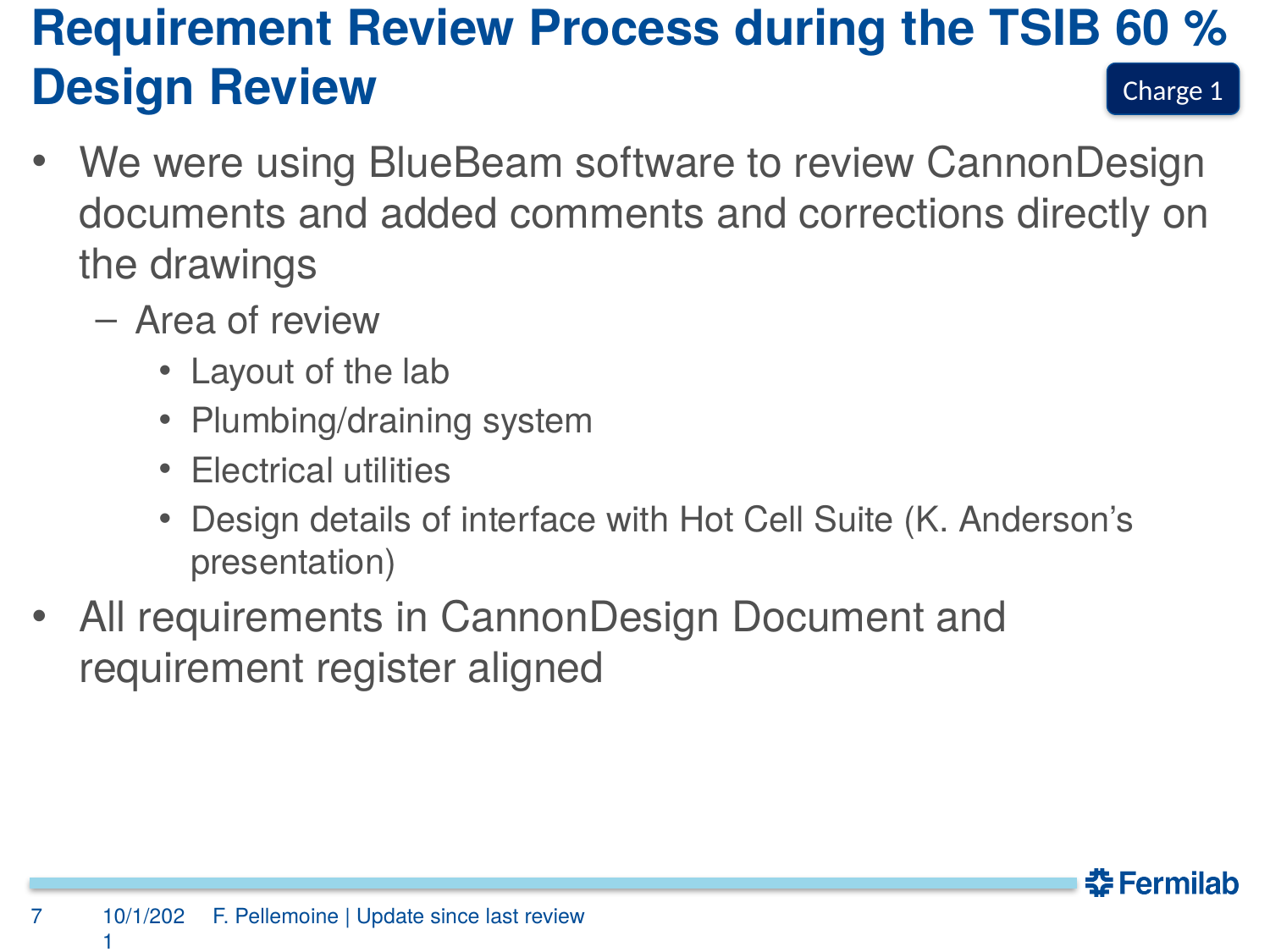

# Requirement Review Process during the TSIB 60 % Design Review
Charge 1
We were using BlueBeam software to review CannonDesign documents and added comments and corrections directly on the drawings
Area of review
Layout of the lab
Plumbing/draining system
Electrical utilities
Design details of interface with Hot Cell Suite (K. Anderson’s presentation)
All requirements in CannonDesign Document and requirement register aligned
7
10/1/2021
F. Pellemoine | Update since last review